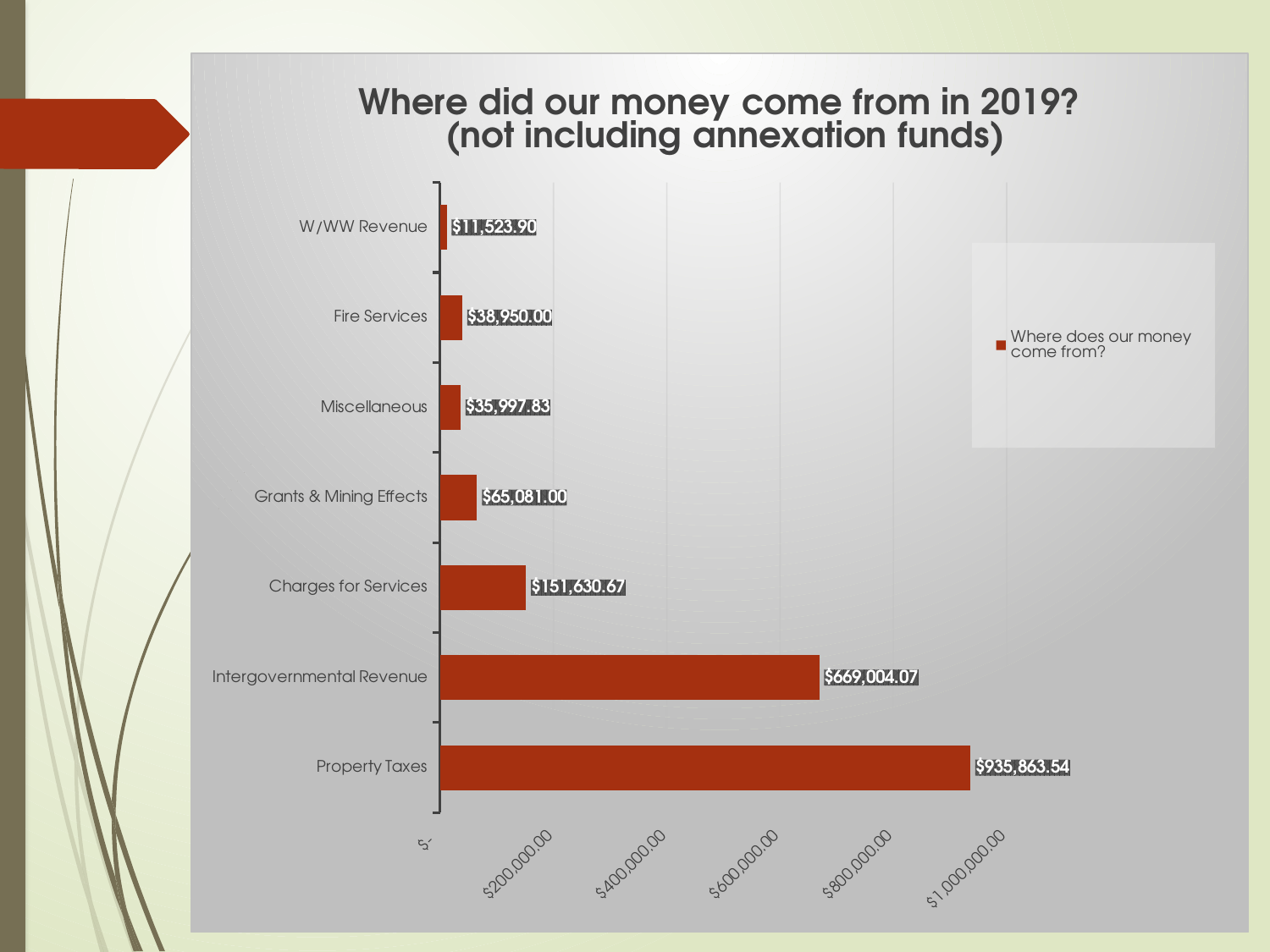

### Chart: Where did our money come from in 2019?
 (not including annexation funds)

| Category | Where does our money come from? |
|---|---|
| Property Taxes | 935863.54 |
| Intergovernmental Revenue | 669004.07 |
| Charges for Services | 151630.67 |
| Grants & Mining Effects | 65081.0 |
| Miscellaneous | 35997.83 |
| Fire Services | 38950.0 |
| W/WW Revenue | 11523.9 |